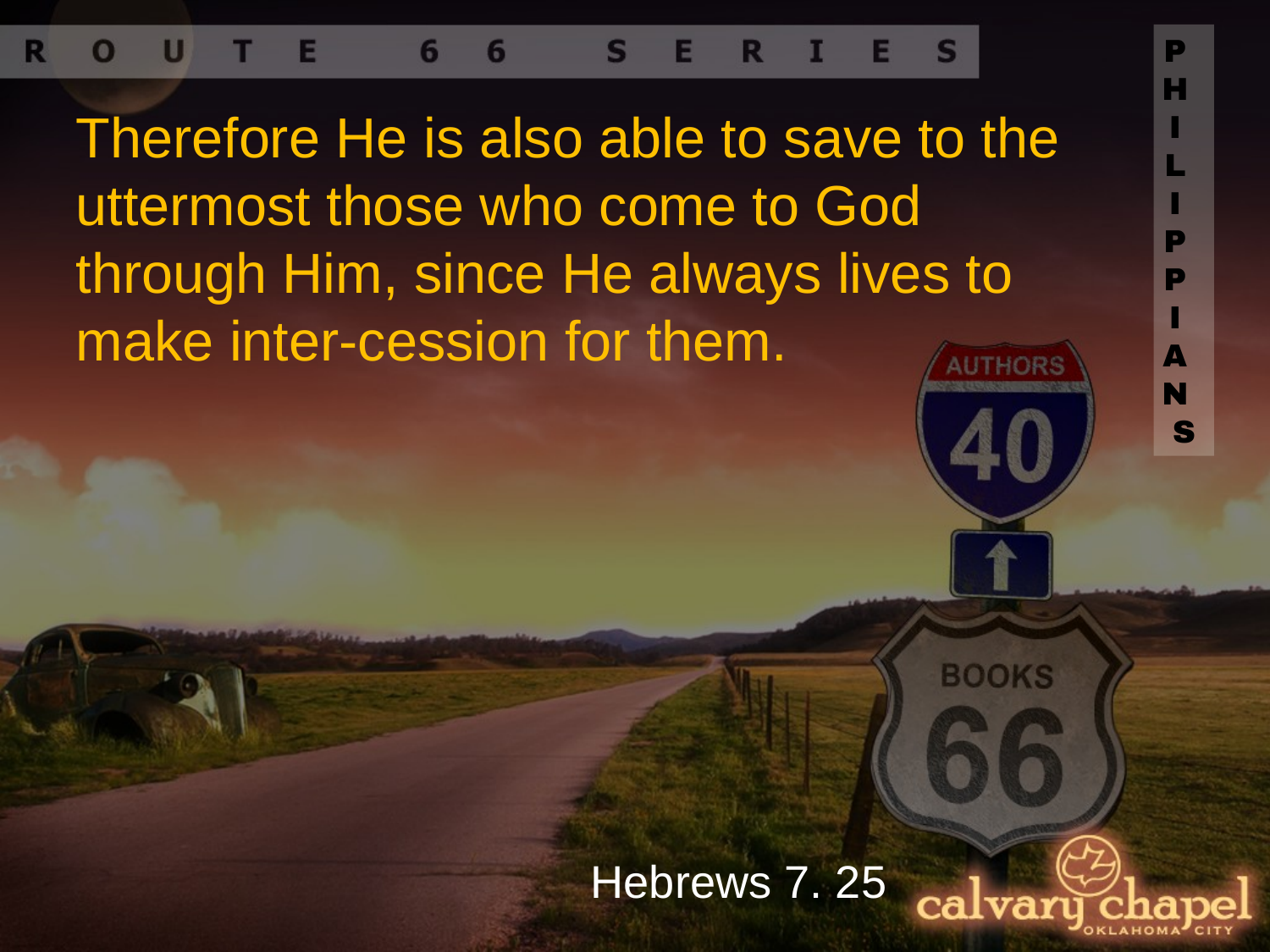

PHILIPPIANS
Therefore He is also able to save to the uttermost those who come to God through Him, since He always lives to make inter-cession for them.
Hebrews 7. 25